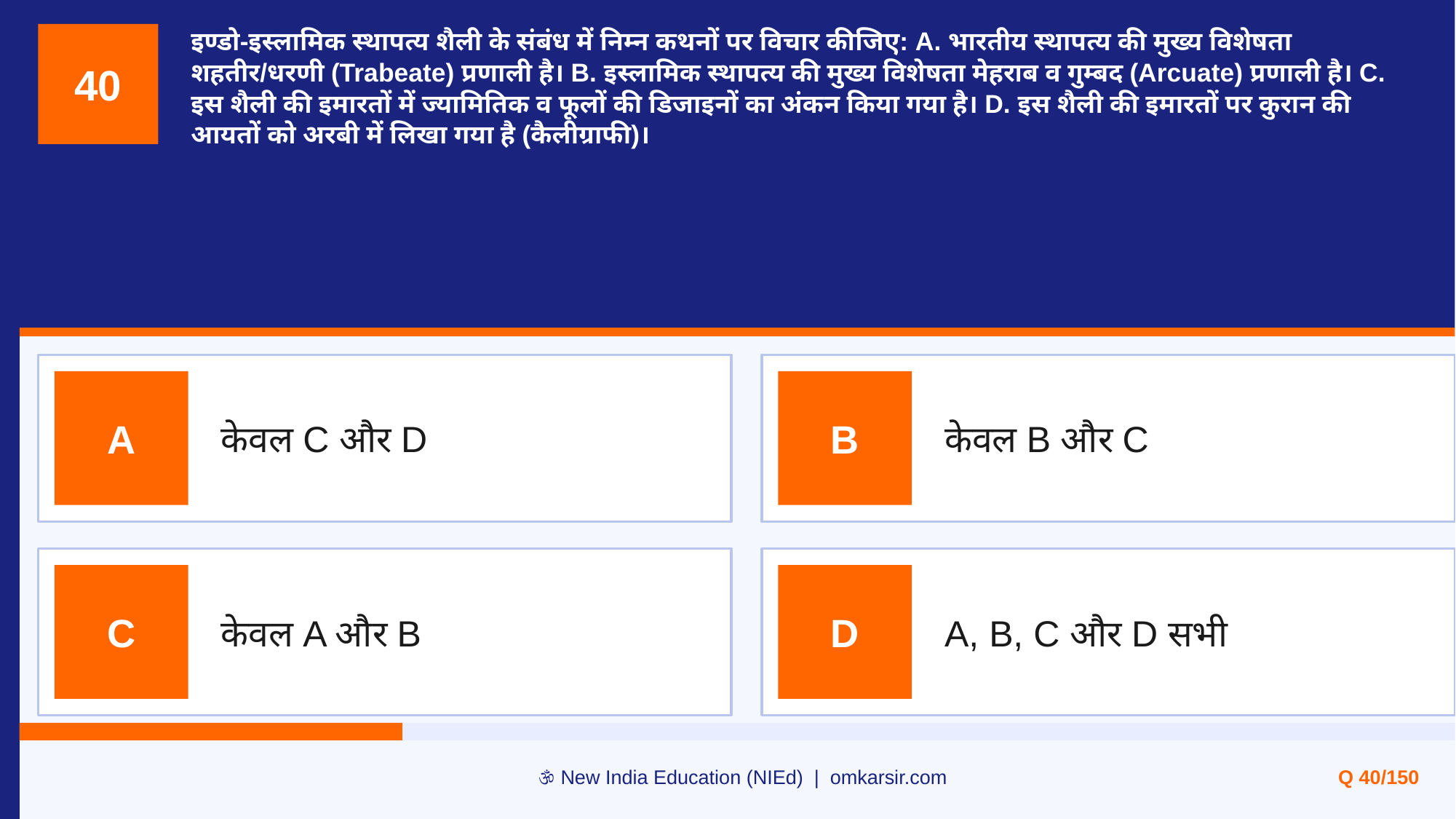

इण्डो-इस्लामिक स्थापत्य शैली के संबंध में निम्न कथनों पर विचार कीजिए: A. भारतीय स्थापत्य की मुख्य विशेषता शहतीर/धरणी (Trabeate) प्रणाली है। B. इस्लामिक स्थापत्य की मुख्य विशेषता मेहराब व गुम्बद (Arcuate) प्रणाली है। C. इस शैली की इमारतों में ज्यामितिक व फूलों की डिजाइनों का अंकन किया गया है। D. इस शैली की इमारतों पर कुरान की आयतों को अरबी में लिखा गया है (कैलीग्राफी)।
40

केवल C और D
केवल B और C
A
B

केवल A और B
A, B, C और D सभी
C
D

🕉️ New India Education (NIEd)  |  omkarsir.com
Q 40/150